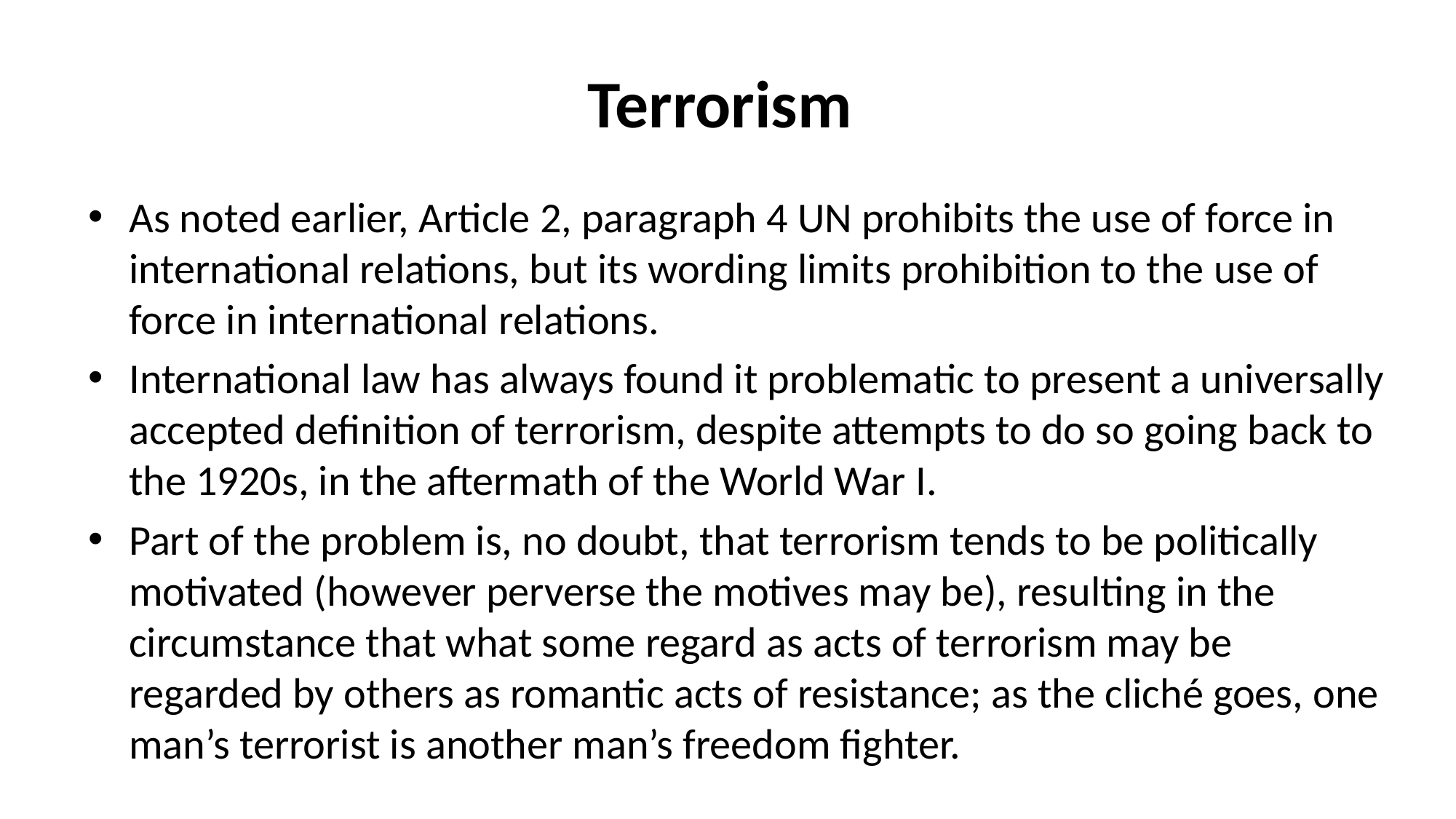

# Terrorism
As noted earlier, Article 2, paragraph 4 UN prohibits the use of force in international relations, but its wording limits prohibition to the use of force in international relations.
International law has always found it problematic to present a universally accepted definition of terrorism, despite attempts to do so going back to the 1920s, in the aftermath of the World War I.
Part of the problem is, no doubt, that terrorism tends to be politically motivated (however perverse the motives may be), resulting in the circumstance that what some regard as acts of terrorism may be regarded by others as romantic acts of resistance; as the cliché goes, one man’s terrorist is another man’s freedom fighter.